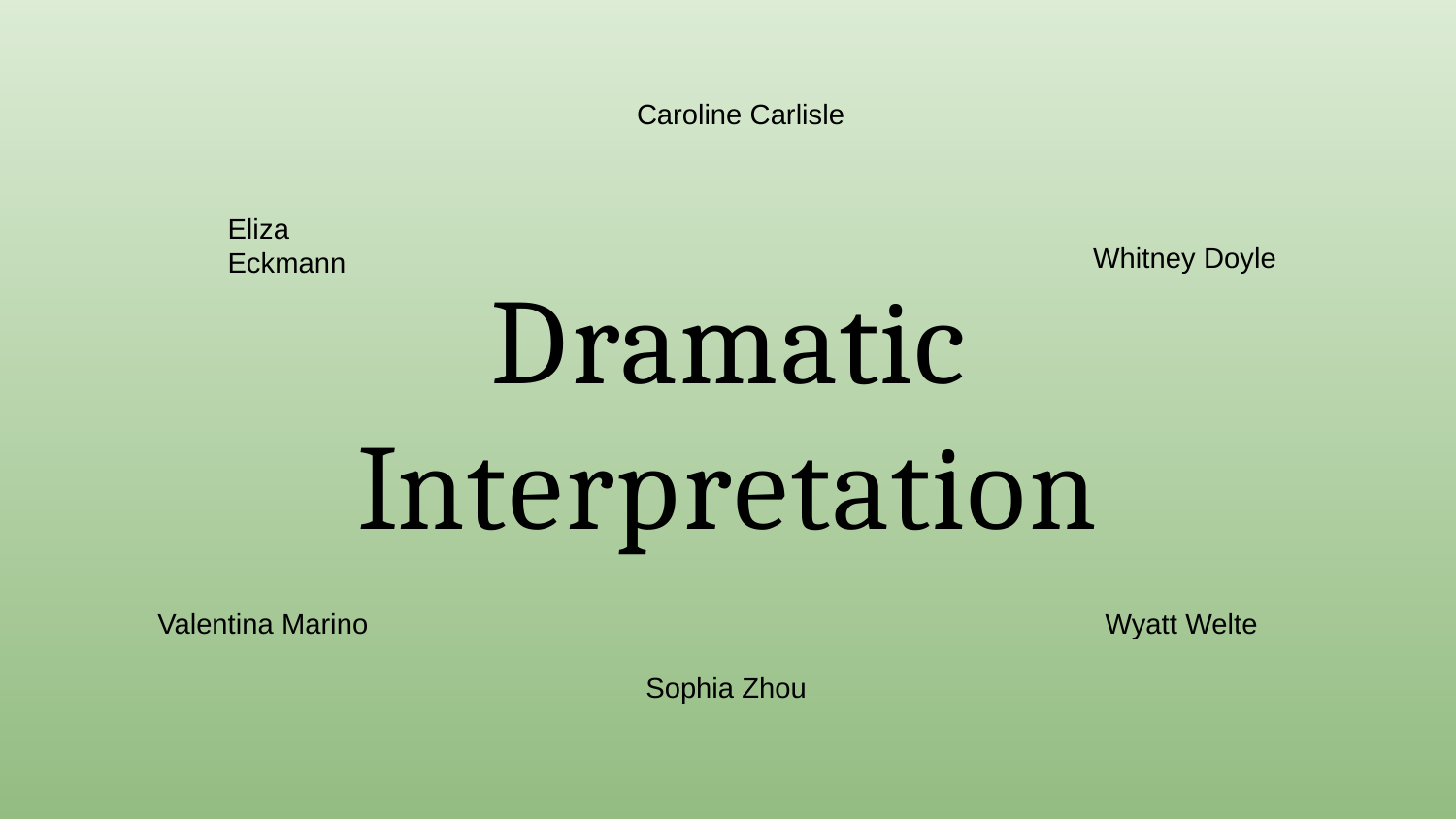

Caroline Carlisle
Eliza Eckmann
Whitney Doyle
Dramatic Interpretation
Valentina Marino
Wyatt Welte
Sophia Zhou